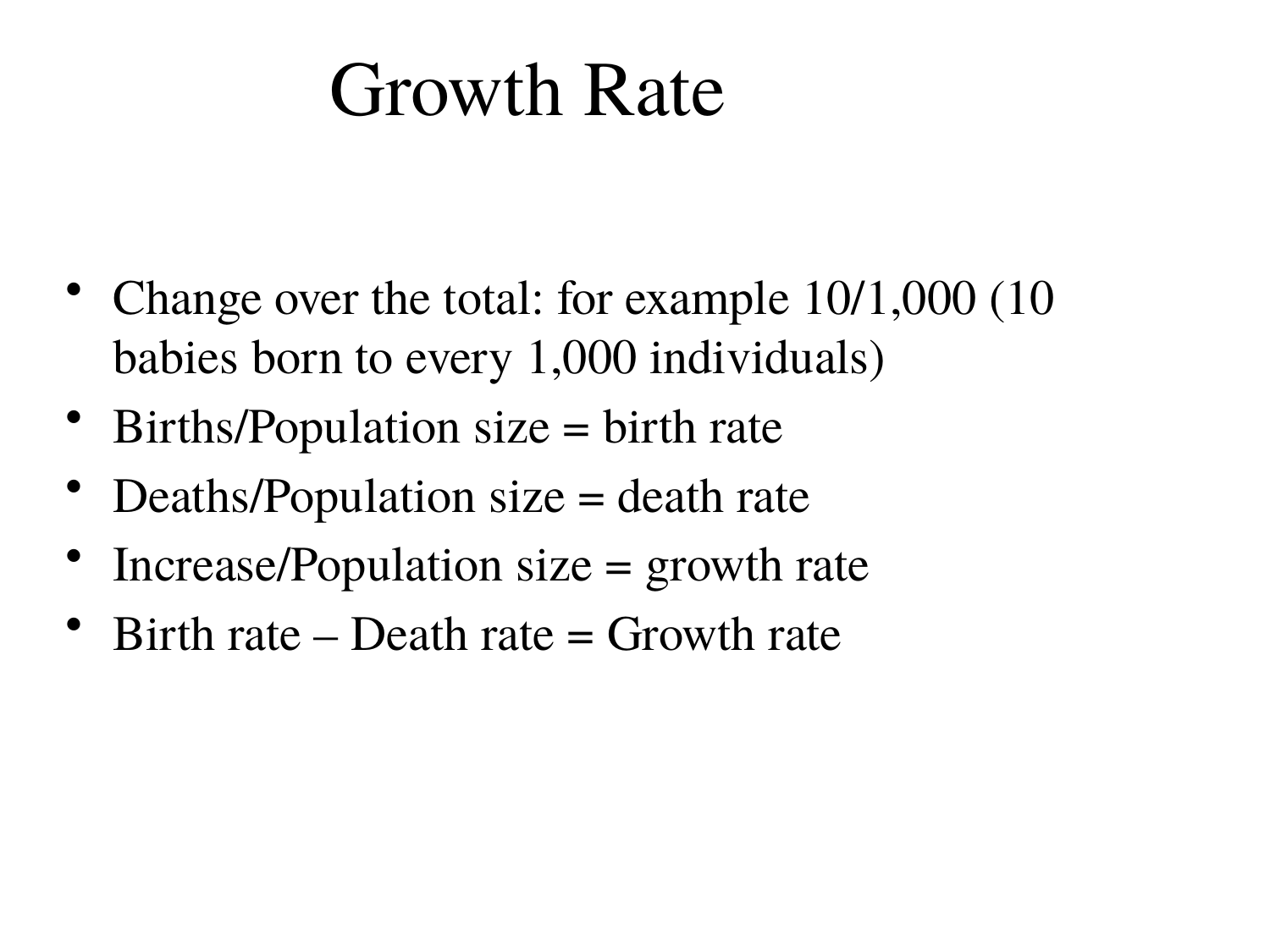

# Growth Rate
Change over the total: for example 10/1,000 (10 babies born to every 1,000 individuals)
Births/Population size = birth rate
Deaths/Population size = death rate
Increase/Population size = growth rate
Birth rate – Death rate = Growth rate